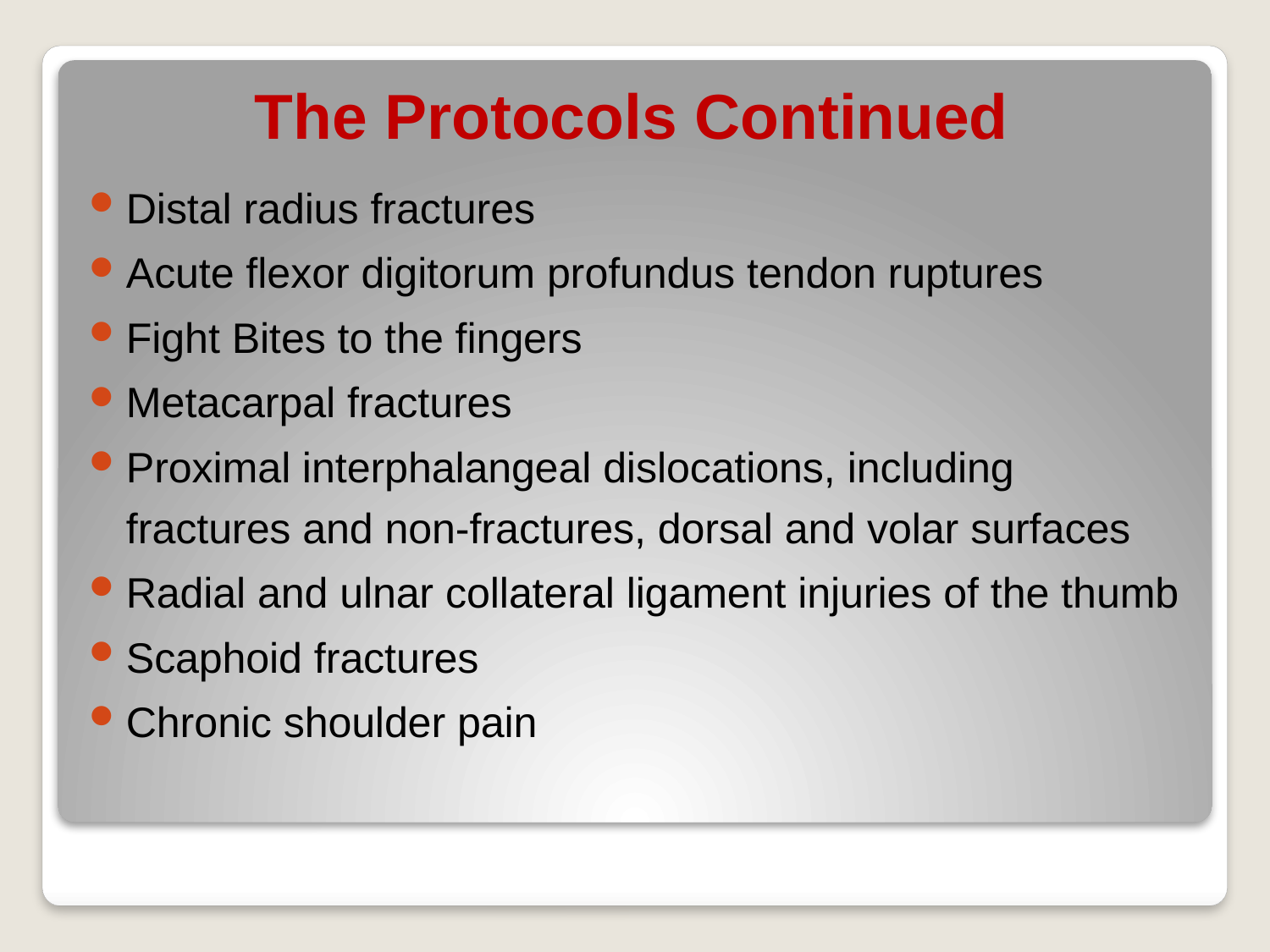

# The Protocols Continued
Distal radius fractures
Acute flexor digitorum profundus tendon ruptures
Fight Bites to the fingers
Metacarpal fractures
Proximal interphalangeal dislocations, including fractures and non-fractures, dorsal and volar surfaces
Radial and ulnar collateral ligament injuries of the thumb
Scaphoid fractures
Chronic shoulder pain